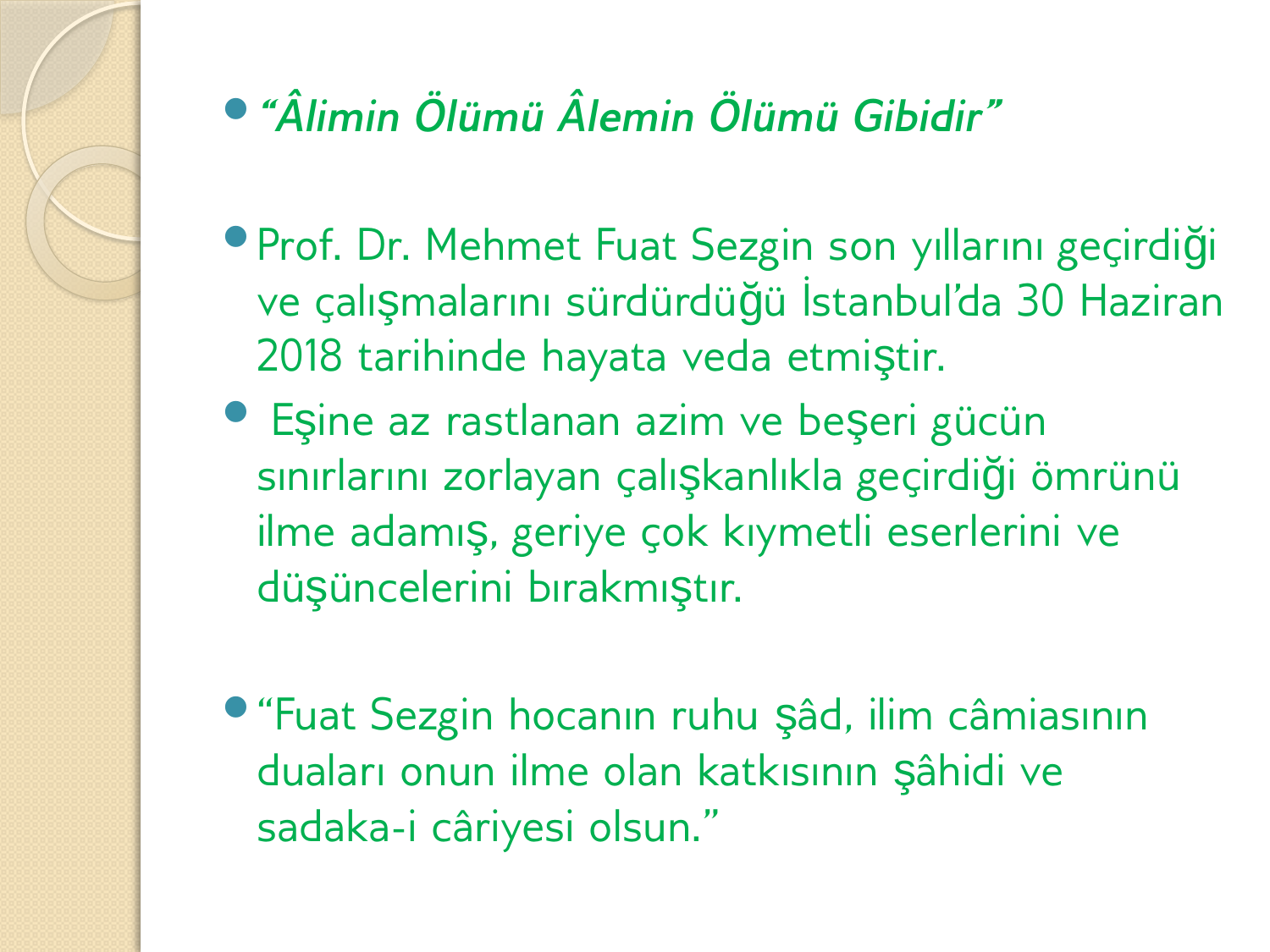

“Âlimin Ölümü Âlemin Ölümü Gibidir”

Prof. Dr. Mehmet Fuat Sezgin son yıllarını geçirdiği ve çalışmalarını sürdürdüğü İstanbul’da 30 Haziran 2018 tarihinde hayata veda etmiştir.
 Eşine az rastlanan azim ve beşeri gücün sınırlarını zorlayan çalışkanlıkla geçirdiği ömrünü ilme adamış, geriye çok kıymetli eserlerini ve düşüncelerini bırakmıştır.

“Fuat Sezgin hocanın ruhu şâd, ilim câmiasının duaları onun ilme olan katkısının şâhidi ve sadaka-i câriyesi olsun.”